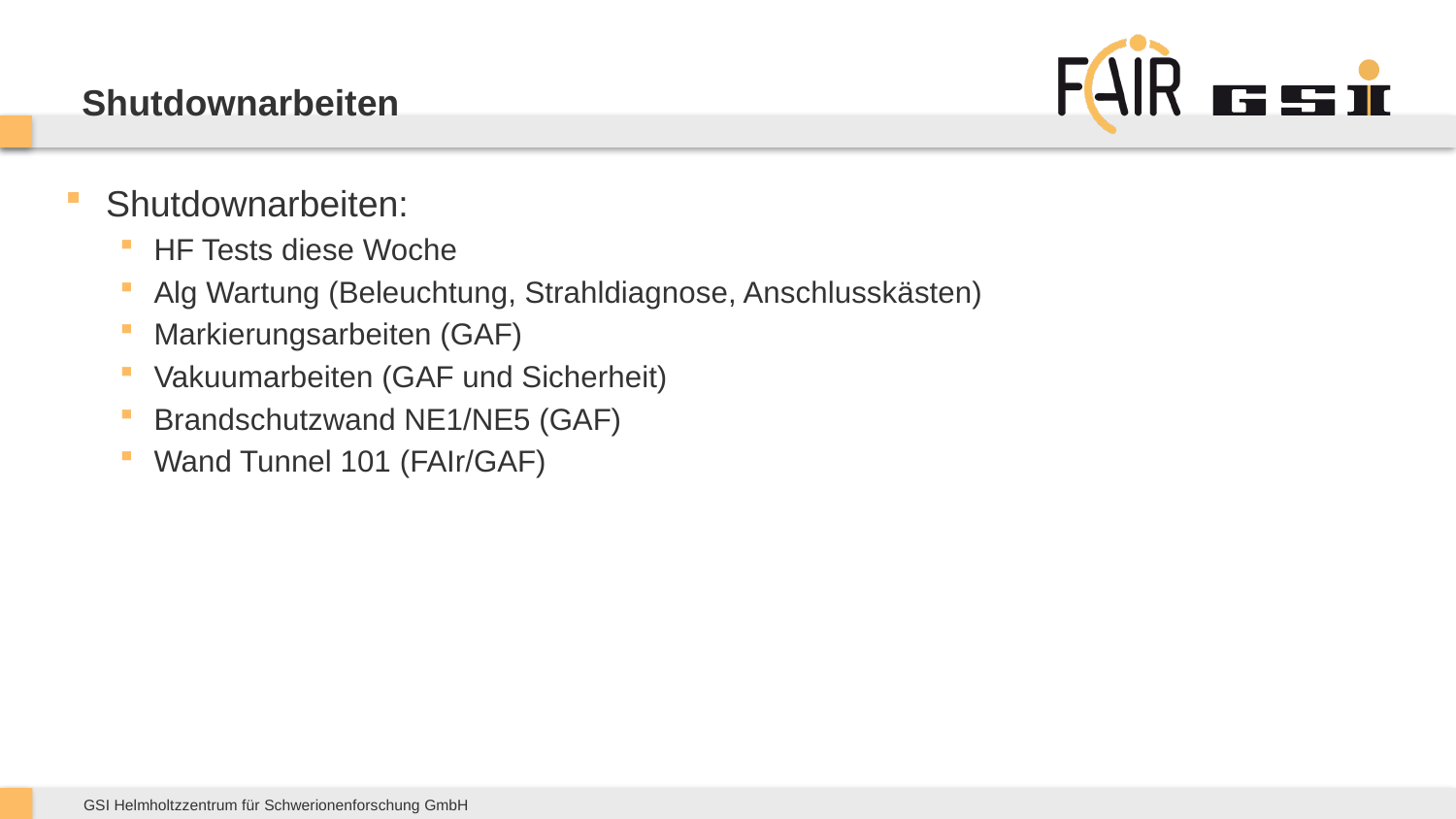

# Shutdownarbeiten
Shutdownarbeiten:
HF Tests diese Woche
Alg Wartung (Beleuchtung, Strahldiagnose, Anschlusskästen)
Markierungsarbeiten (GAF)
Vakuumarbeiten (GAF und Sicherheit)
Brandschutzwand NE1/NE5 (GAF)
Wand Tunnel 101 (FAIr/GAF)